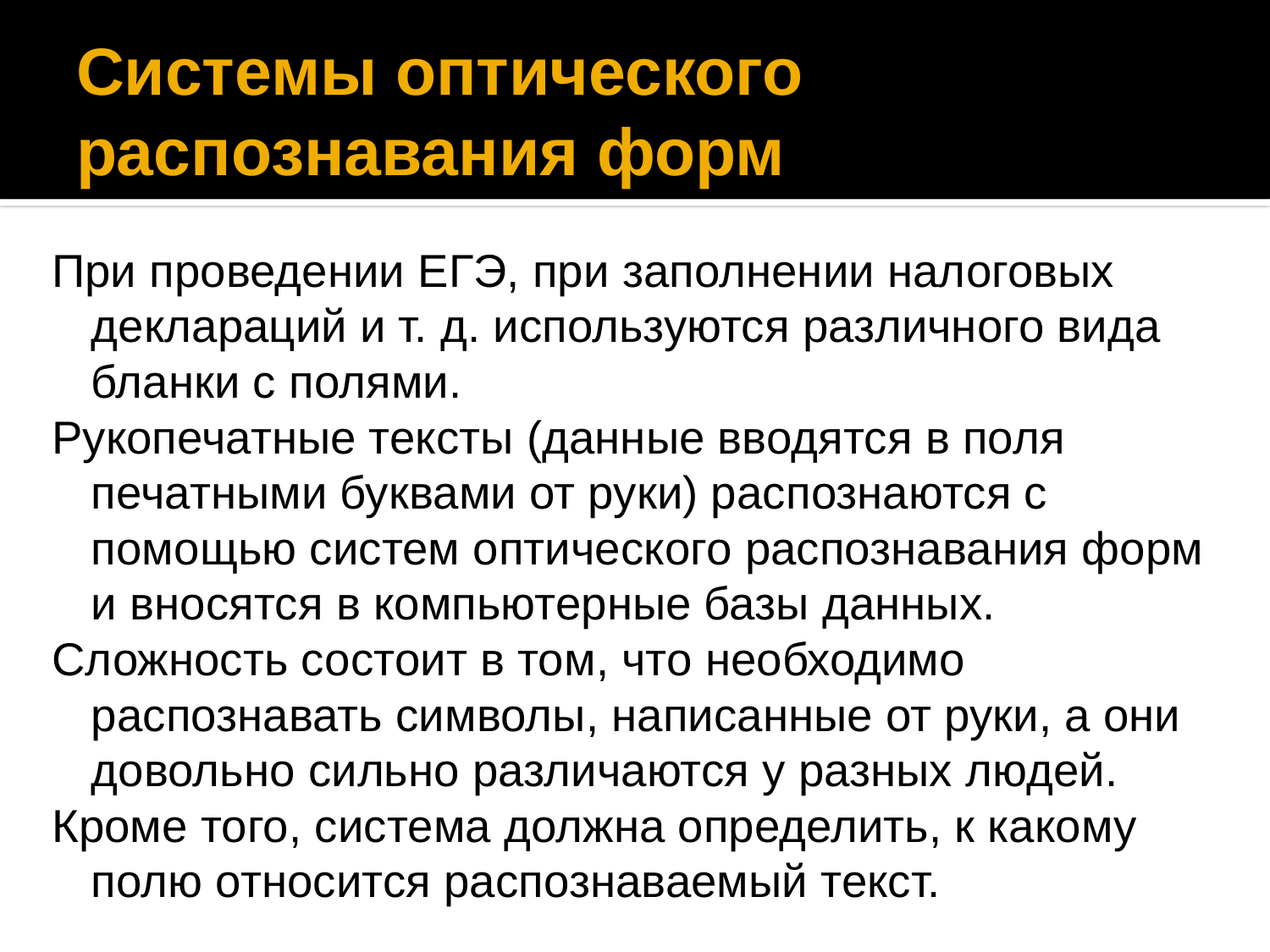

# Системы оптического распознавания форм
При проведении ЕГЭ, при заполнении налоговых деклараций и т. д. используются различного вида бланки с полями.
Рукопечатные тексты (данные вводятся в поля печатными буквами от руки) распознаются с помощью систем оптического распознавания форм и вносятся в компьютерные базы данных.
Сложность состоит в том, что необходимо распознавать символы, написанные от руки, а они довольно сильно различаются у разных людей.
Кроме того, система должна определить, к какому полю относится распознаваемый текст.